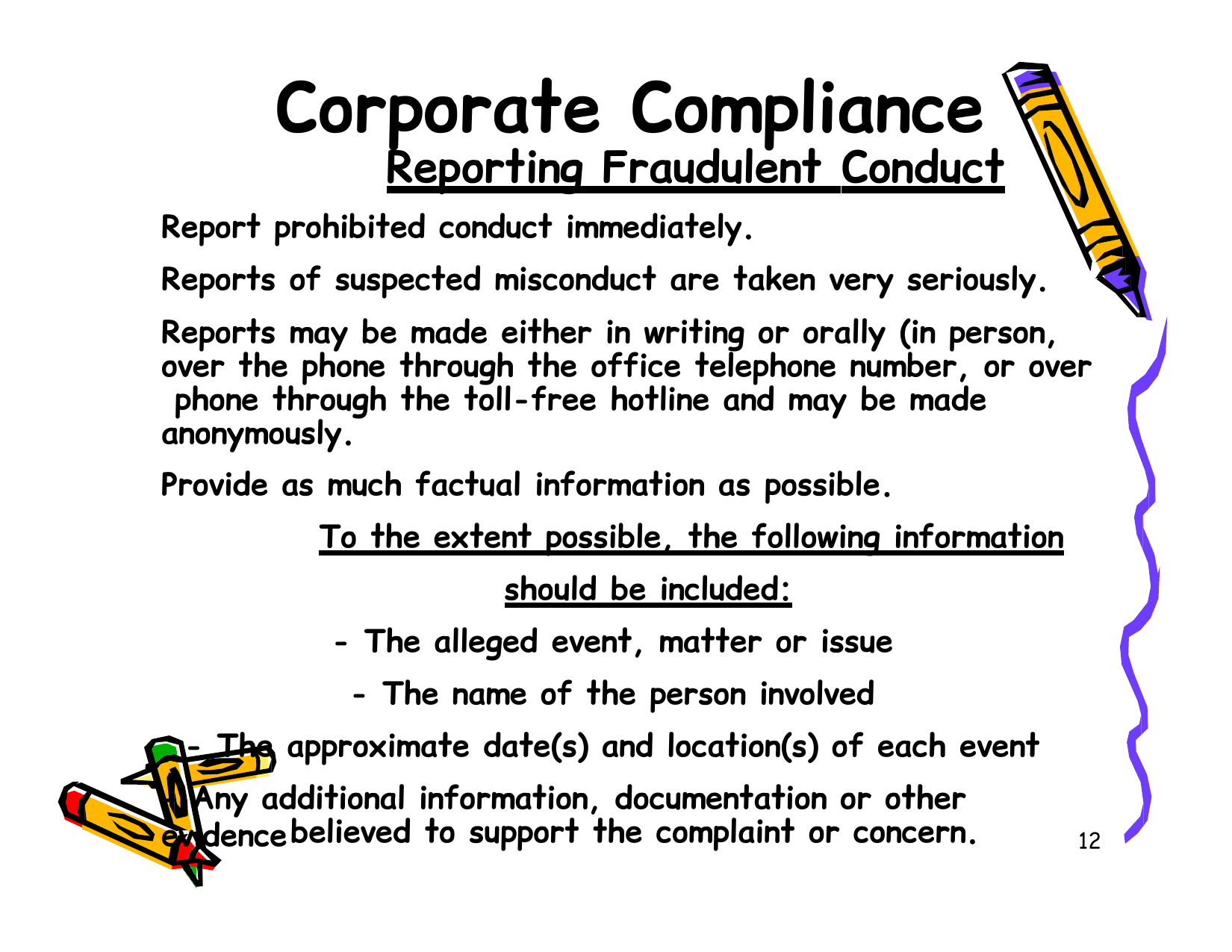

# Corporate Compliance

Reporting Fraudulent Conduct
Report prohibited conduct immediately.
Reports of suspected misconduct are taken very seriously.
Reports may be made either in writing or orally (in person,  over the phone through the office telephone number, or over  phone through the toll-free hotline and may be made  anonymously.
Provide as much factual information as possible.
To the extent possible, the following information  should be included:
- The alleged event, matter or issue
- The name of the person involved
- The approximate date(s) and location(s) of each event
- Any additional information, documentation or other evidence

believed to support the complaint or concern.
12